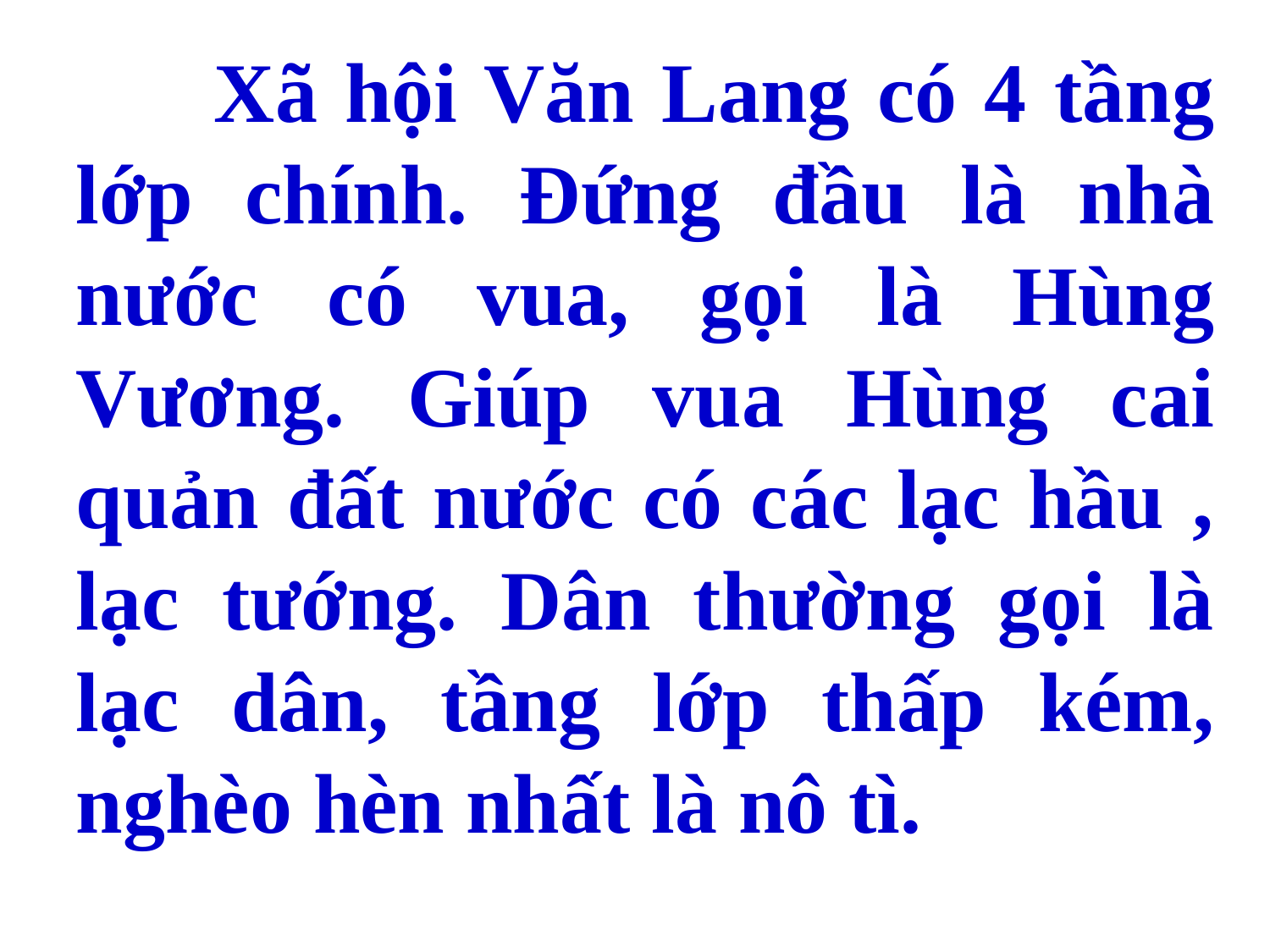

Xã hội Văn Lang có 4 tầng lớp chính. Đứng đầu là nhà nước có vua, gọi là Hùng Vương. Giúp vua Hùng cai quản đất nước có các lạc hầu , lạc tướng. Dân thường gọi là lạc dân, tầng lớp thấp kém, nghèo hèn nhất là nô tì.